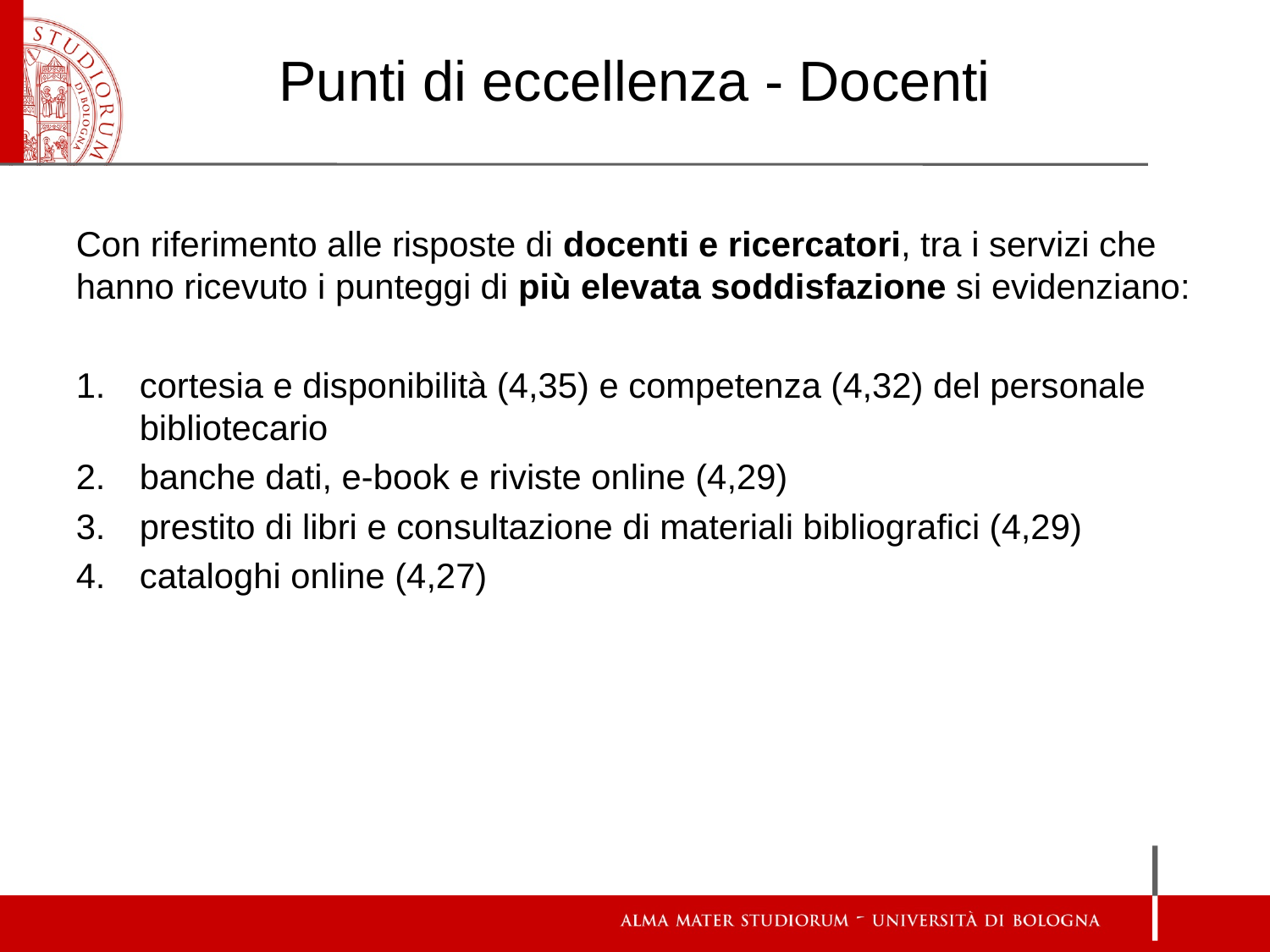

# Punti di eccellenza - Docenti

Con riferimento alle risposte di docenti e ricercatori, tra i servizi che hanno ricevuto i punteggi di più elevata soddisfazione si evidenziano:

cortesia e disponibilità (4,35) e competenza (4,32) del personale bibliotecario
banche dati, e-book e riviste online (4,29)
prestito di libri e consultazione di materiali bibliografici (4,29)
cataloghi online (4,27)